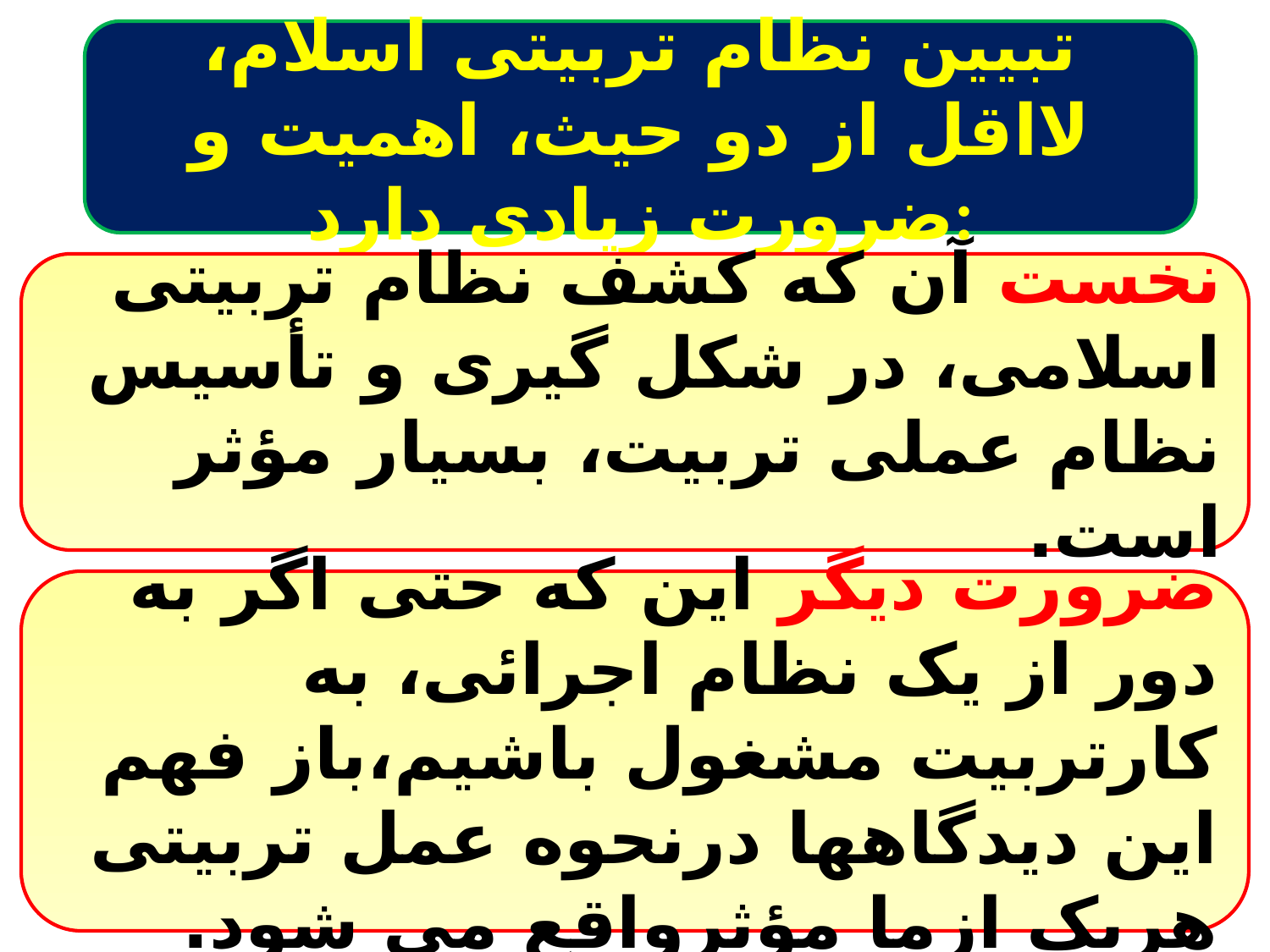

تبیین نظام تربیتی اسلام، لااقل از دو حیث، اهمیت و ضرورت زیادی دارد:
نخست آن که کشف نظام تربیتی اسلامی، در شکل گیری و تأسیس نظام عملی تربیت، بسیار مؤثر است.
ضرورت دیگر این که حتی اگر به دور از یک نظام اجرائی، به کارتربیت مشغول باشیم،باز فهم این دیدگاهها درنحوه عمل تربیتی هریک ازما مؤثرواقع می شود.